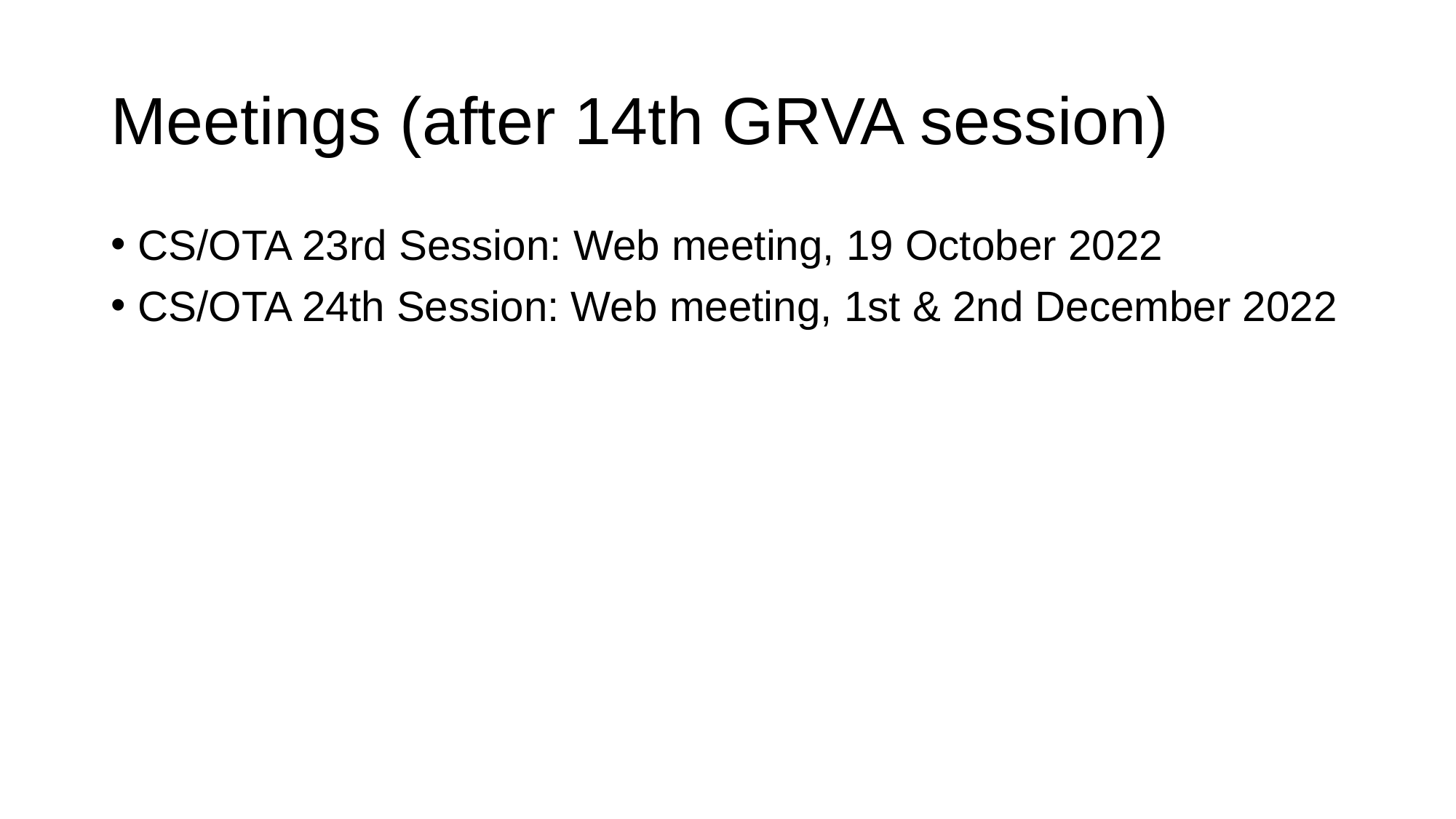

# Meetings (after 14th GRVA session)
CS/OTA 23rd Session: Web meeting, 19 October 2022
CS/OTA 24th Session: Web meeting, 1st & 2nd December 2022